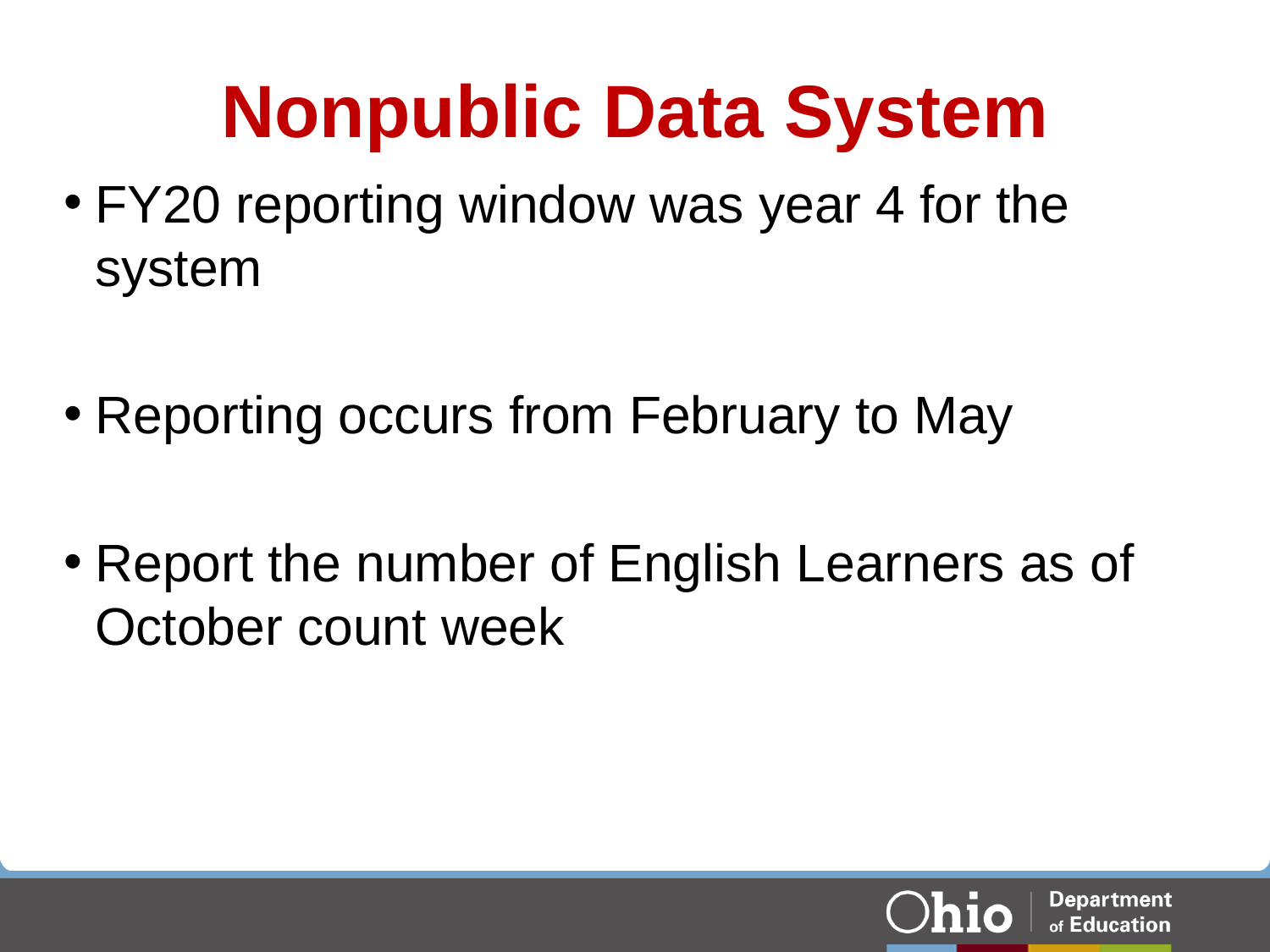

# Nonpublic Data System
FY20 reporting window was year 4 for the system

Reporting occurs from February to May

Report the number of English Learners as of October count week